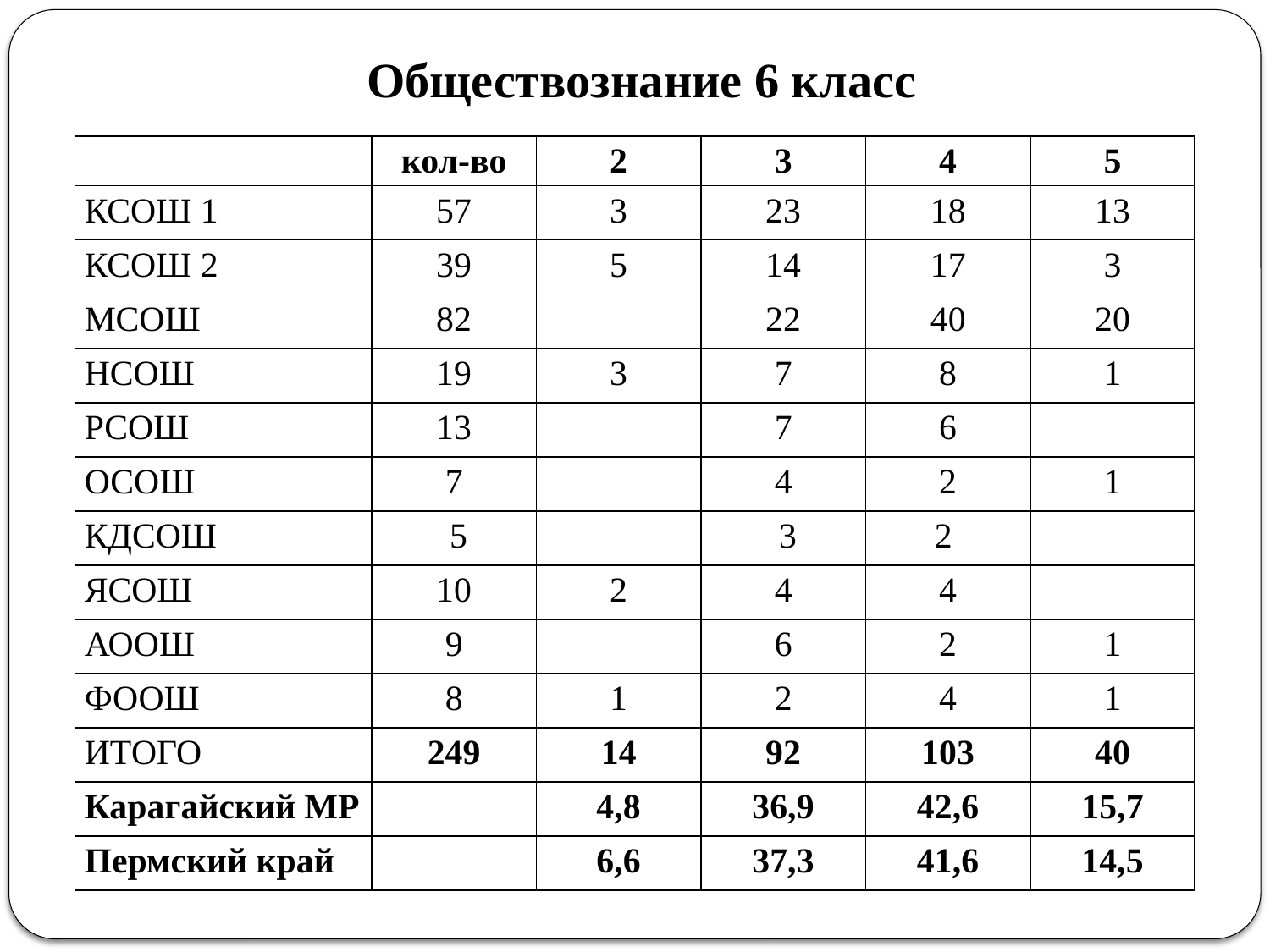

Обществознание 6 класс
|  | кол-во | 2 | 3 | 4 | 5 |
| --- | --- | --- | --- | --- | --- |
| КСОШ 1 | 57 | 3 | 23 | 18 | 13 |
| КСОШ 2 | 39 | 5 | 14 | 17 | 3 |
| МСОШ | 82 |  | 22 | 40 | 20 |
| НСОШ | 19 | 3 | 7 | 8 | 1 |
| РСОШ | 13 |  | 7 | 6 |  |
| ОСОШ | 7 |  | 4 | 2 | 1 |
| КДСОШ | 5 |  | 3 | 2 |  |
| ЯСОШ | 10 | 2 | 4 | 4 |  |
| АООШ | 9 |  | 6 | 2 | 1 |
| ФООШ | 8 | 1 | 2 | 4 | 1 |
| ИТОГО | 249 | 14 | 92 | 103 | 40 |
| Карагайский МР |  | 4,8 | 36,9 | 42,6 | 15,7 |
| Пермский край |  | 6,6 | 37,3 | 41,6 | 14,5 |